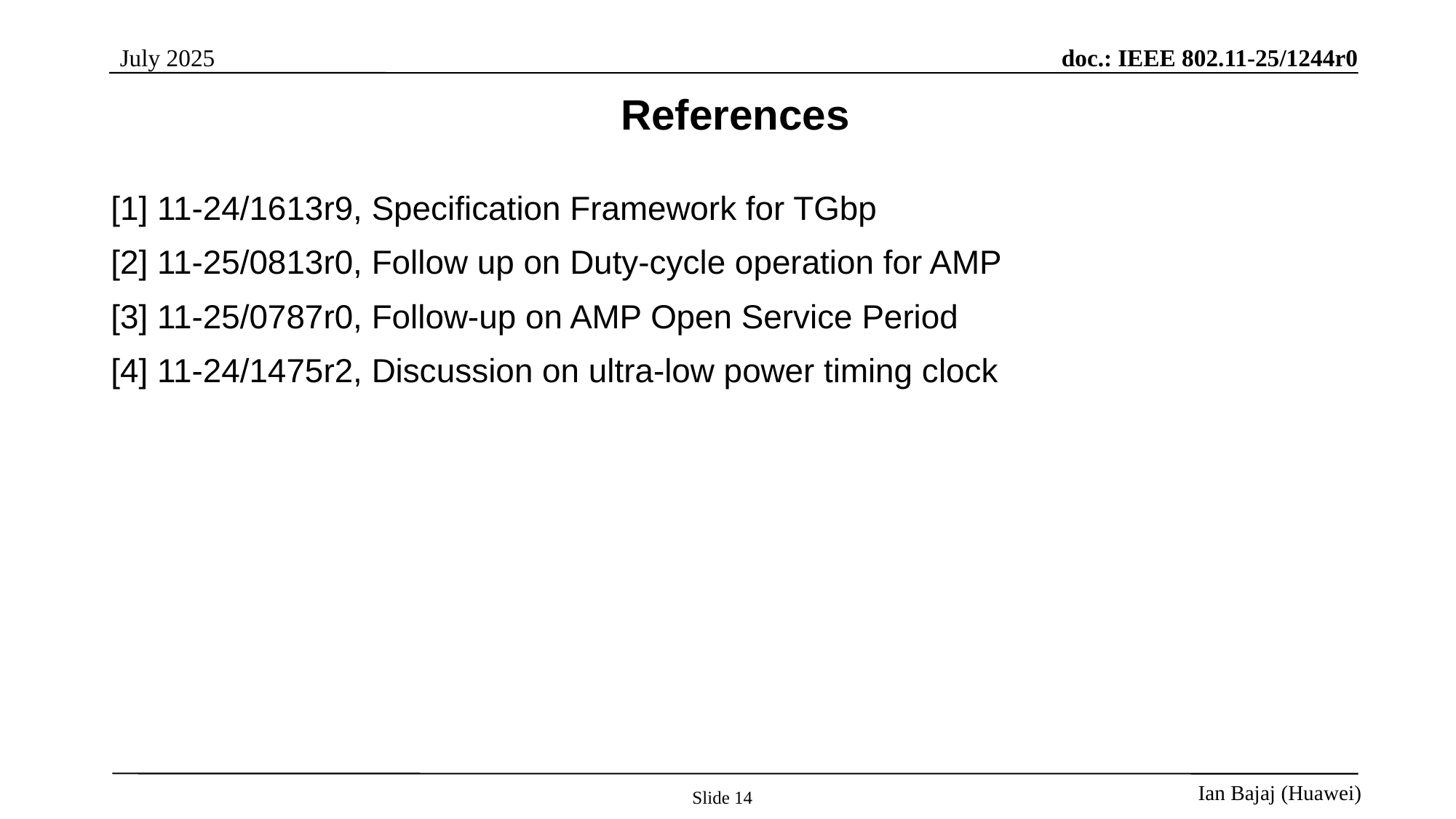

# References
[1] 11-24/1613r9, Specification Framework for TGbp
[2] 11-25/0813r0, Follow up on Duty-cycle operation for AMP
[3] 11-25/0787r0, Follow-up on AMP Open Service Period
[4] 11-24/1475r2, Discussion on ultra-low power timing clock

Slide 14